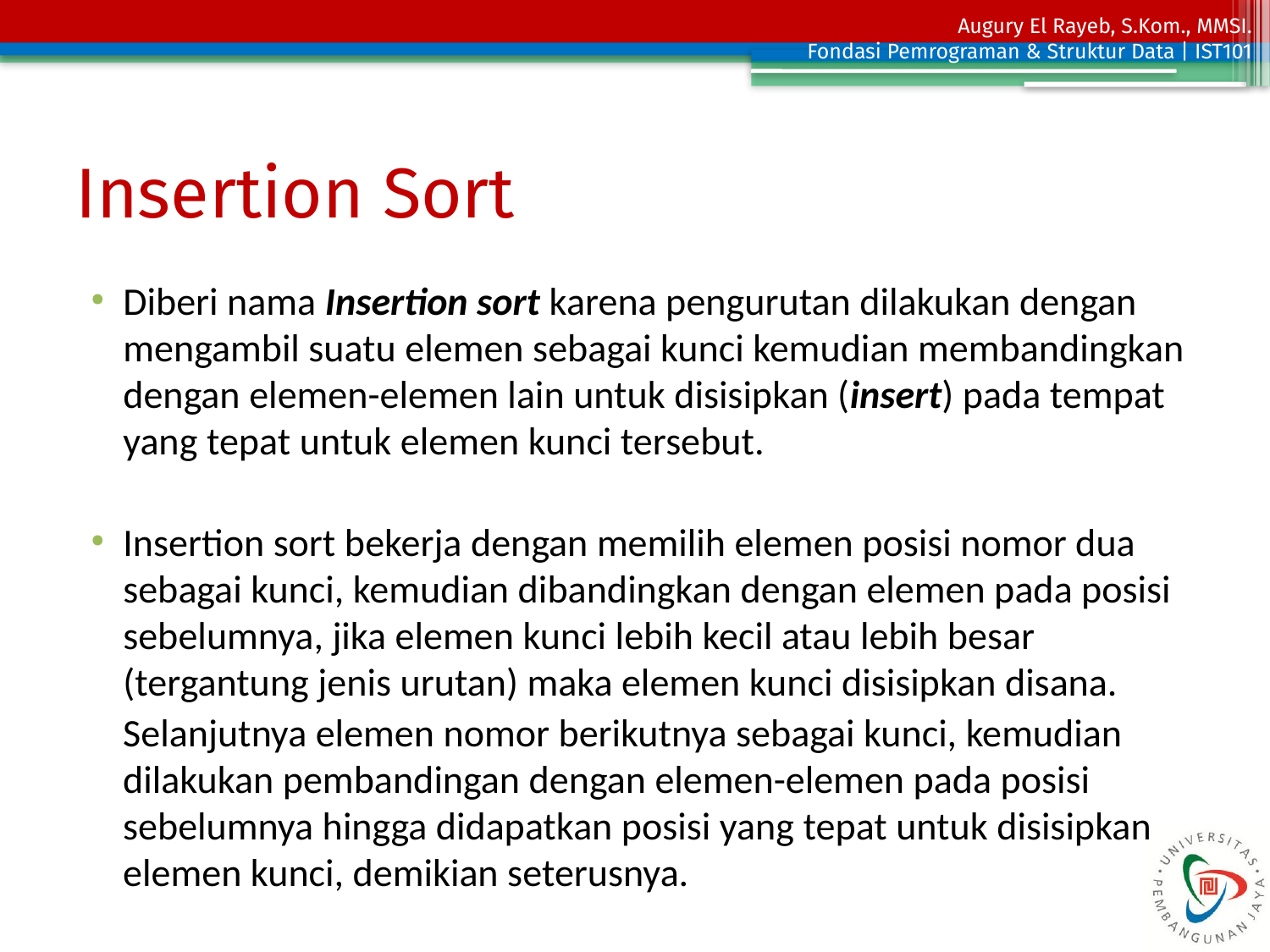

# Insertion Sort
Diberi nama Insertion sort karena pengurutan dilakukan dengan mengambil suatu elemen sebagai kunci kemudian membandingkan dengan elemen-elemen lain untuk disisipkan (insert) pada tempat yang tepat untuk elemen kunci tersebut.

Insertion sort bekerja dengan memilih elemen posisi nomor dua sebagai kunci, kemudian dibandingkan dengan elemen pada posisi sebelumnya, jika elemen kunci lebih kecil atau lebih besar (tergantung jenis urutan) maka elemen kunci disisipkan disana.
Selanjutnya elemen nomor berikutnya sebagai kunci, kemudian dilakukan pembandingan dengan elemen-elemen pada posisi sebelumnya hingga didapatkan posisi yang tepat untuk disisipkan elemen kunci, demikian seterusnya.